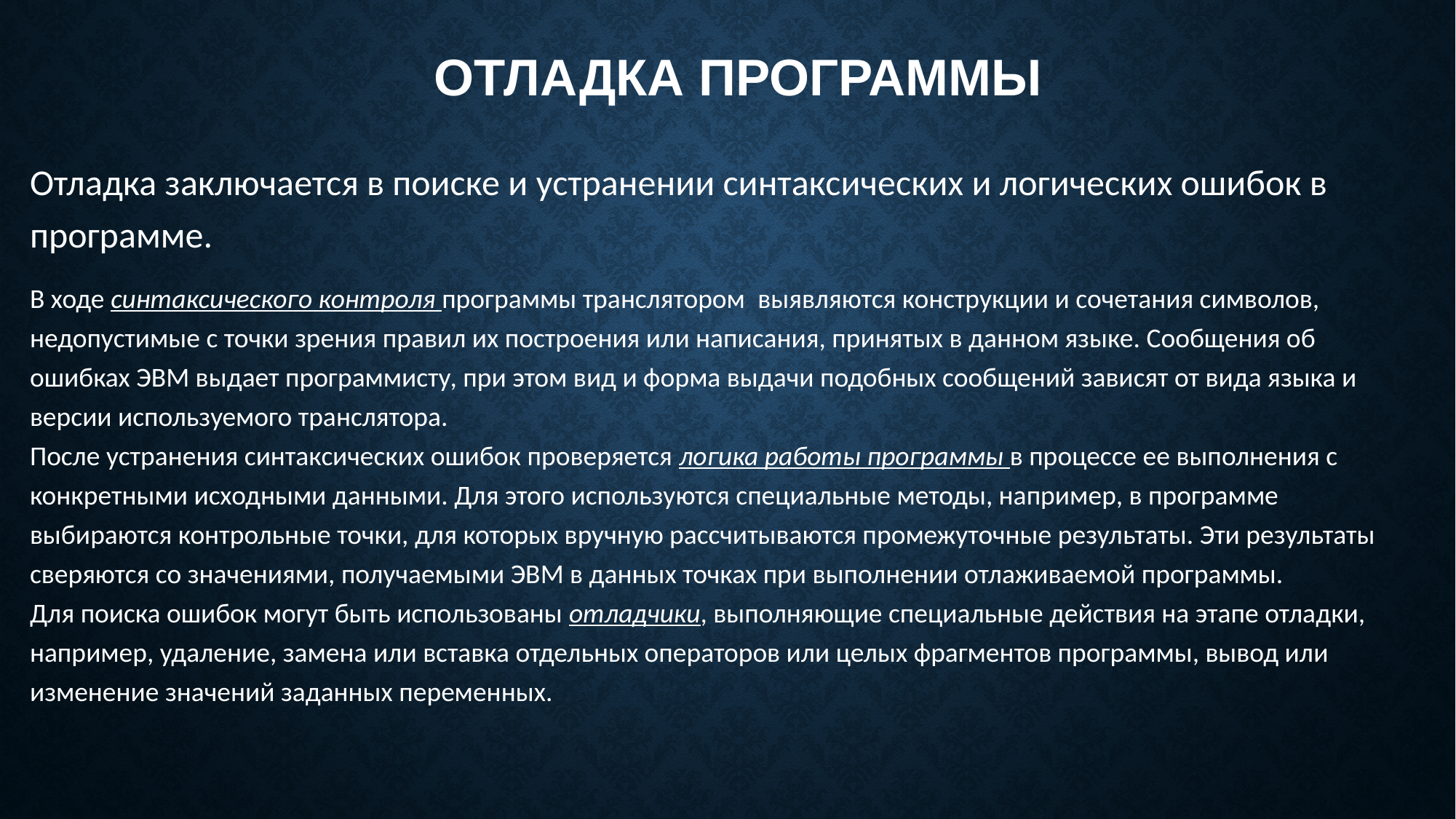

# Отладка программы
Отладка заключается в поиске и устранении синтаксических и логических ошибок в программе.

В ходе синтаксического контроля программы транслятором  выявляются конструкции и сочетания символов, недопустимые с точки зрения правил их построения или написания, принятых в данном языке. Сообщения об ошибках ЭВМ выдает программисту, при этом вид и форма выдачи подобных сообщений зависят от вида языка и версии используемого транслятора.
После устранения синтаксических ошибок проверяется логика работы программы в процессе ее выполнения с конкретными исходными данными. Для этого используются специальные методы, например, в программе выбираются контрольные точки, для которых вручную рассчитываются промежуточные результаты. Эти результаты сверяются со значениями, получаемыми ЭВМ в данных точках при выполнении отлаживаемой программы.
Для поиска ошибок могут быть использованы отладчики, выполняющие специальные действия на этапе отладки, например, удаление, замена или вставка отдельных операторов или целых фрагментов программы, вывод или изменение значений заданных переменных.